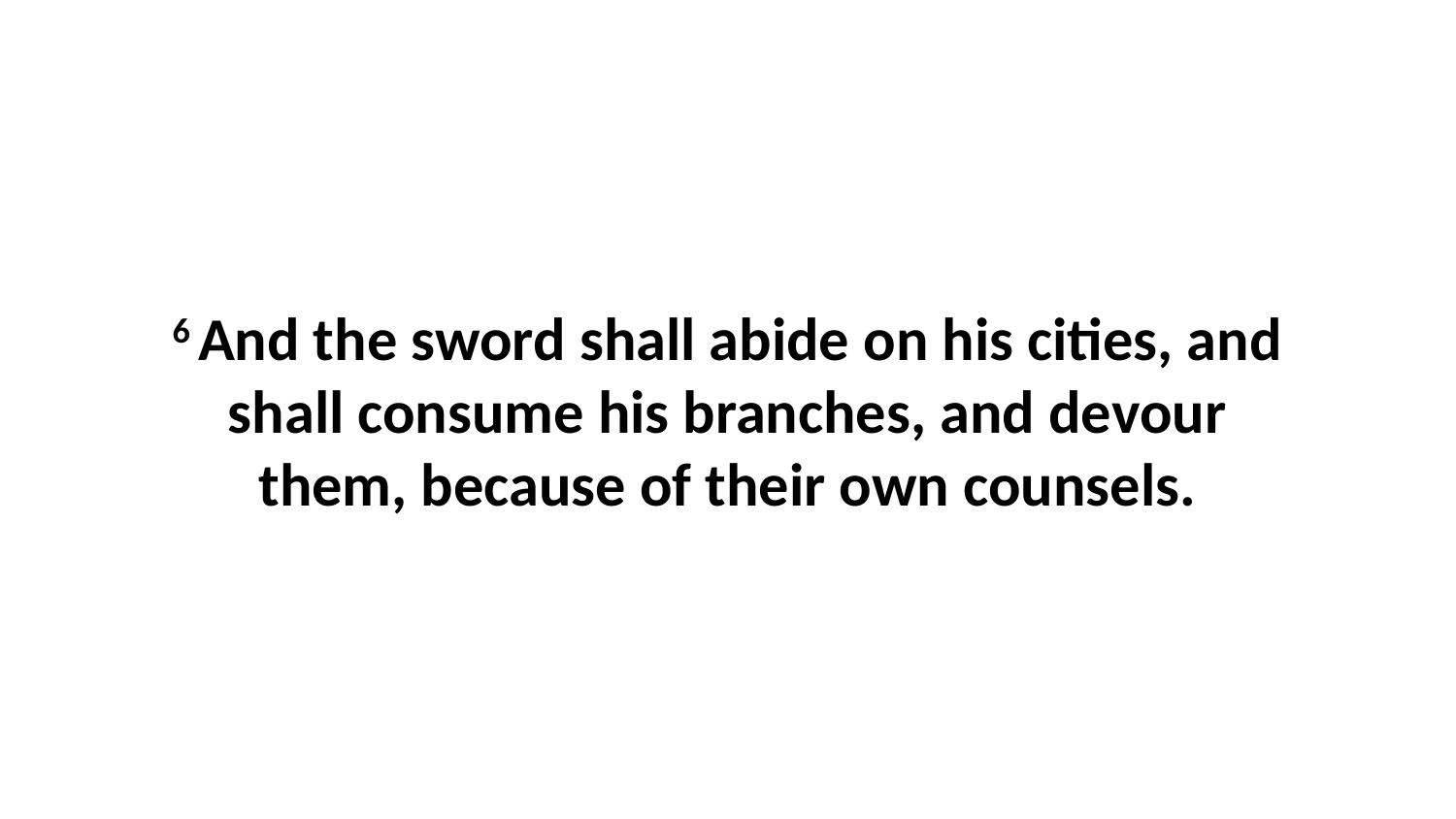

6 And the sword shall abide on his cities, and shall consume his branches, and devour them, because of their own counsels.